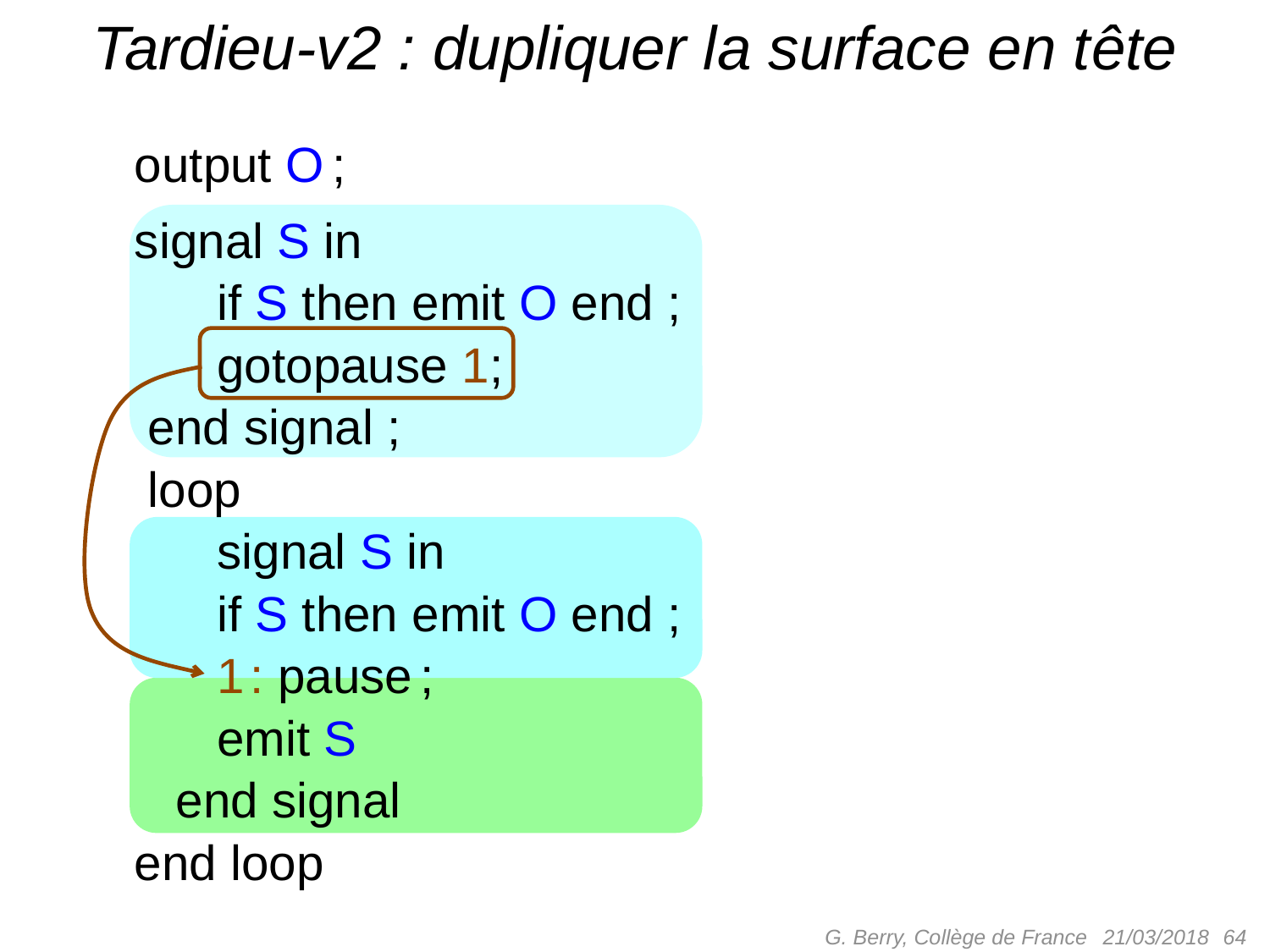

# Tardieu-v2 : dupliquer la surface en tête
output O ;
signal S in
      if S then emit O end ;
      gotopause 1;
 end signal ;
 loop
      signal S in
      if S then emit O end ;
      1 : pause ;
      emit S
   end signal
end loop

G. Berry, Collège de France
 64
21/03/2018